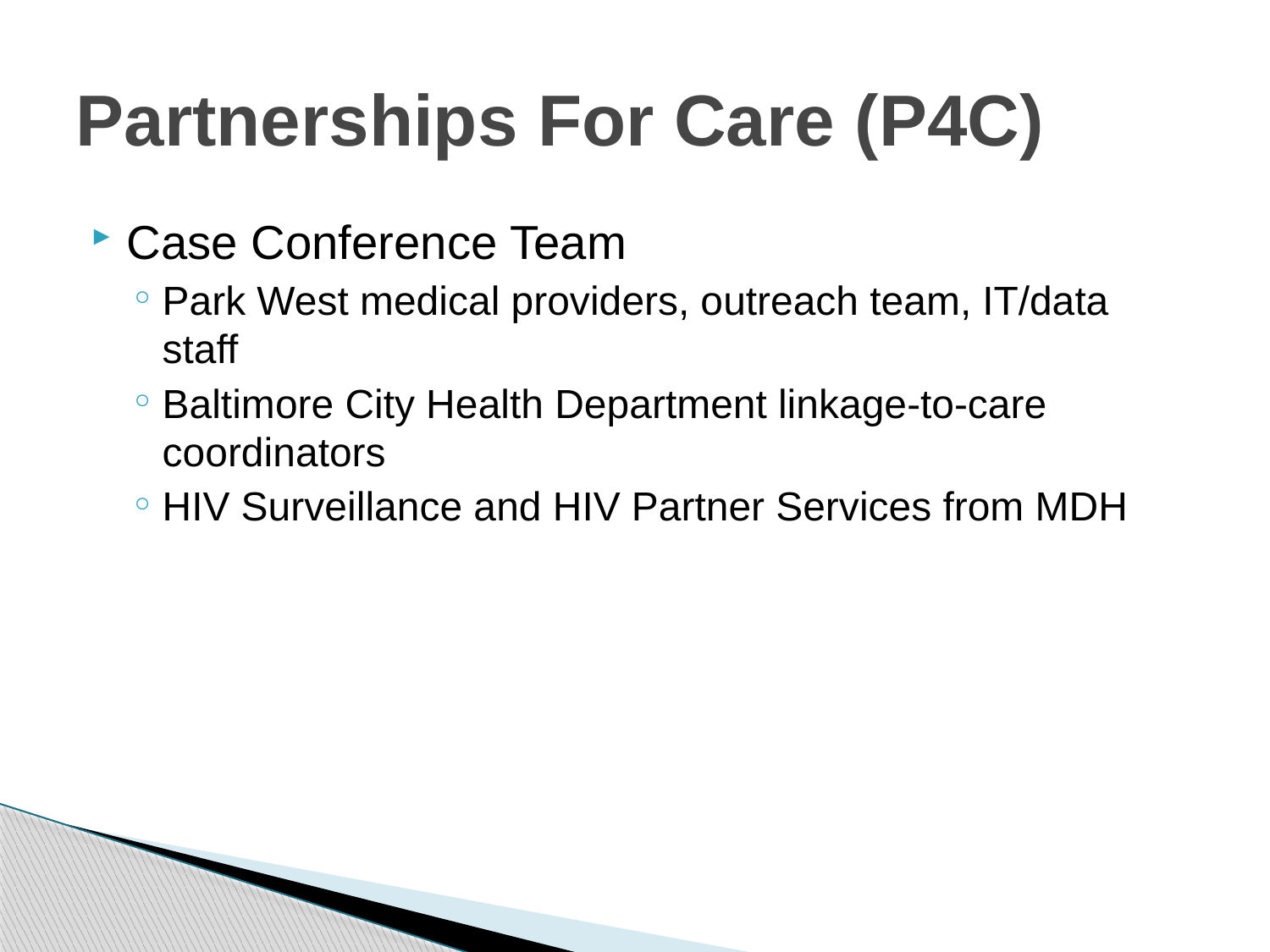

# Partnerships For Care (P4C)
Case Conference Team
Park West medical providers, outreach team, IT/data staff
Baltimore City Health Department linkage-to-care coordinators
HIV Surveillance and HIV Partner Services from MDH